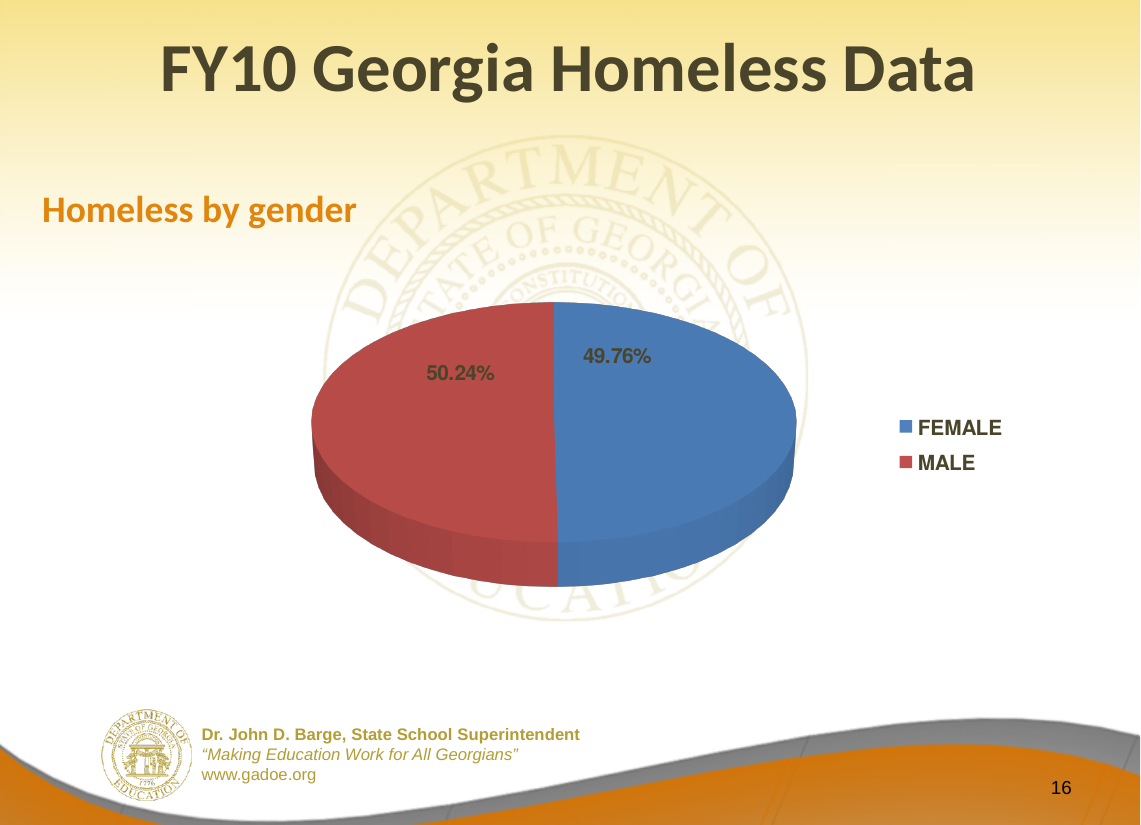

# FY10 Georgia Homeless Data
Homeless by gender

[unsupported chart]

16